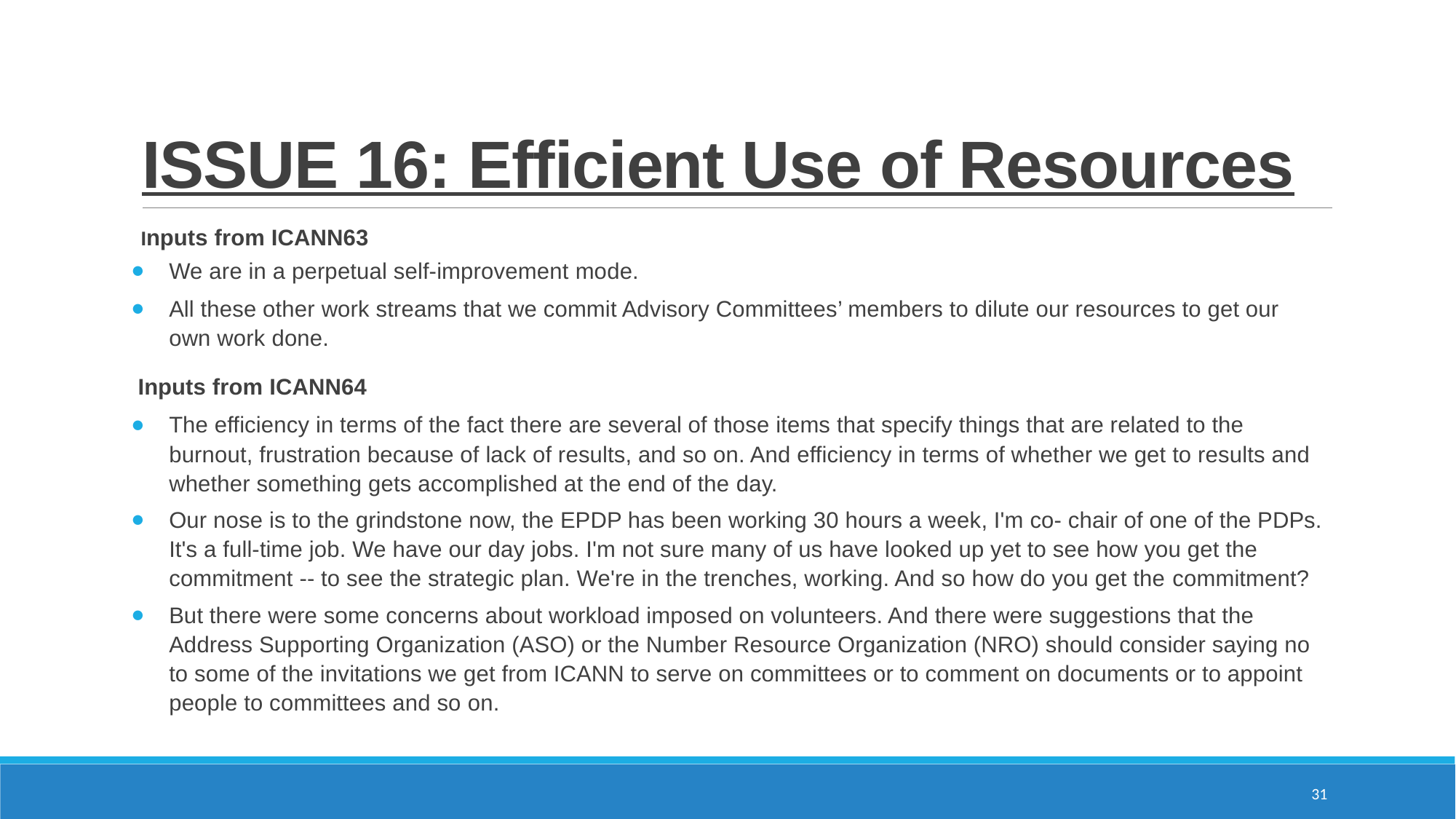

# ISSUE 16: Efficient Use of Resources
Inputs from ICANN63
We are in a perpetual self-improvement mode.
All these other work streams that we commit Advisory Committees’ members to dilute our resources to get our own work done.

Inputs from ICANN64
The efficiency in terms of the fact there are several of those items that specify things that are related to the burnout, frustration because of lack of results, and so on. And efficiency in terms of whether we get to results and whether something gets accomplished at the end of the day.
Our nose is to the grindstone now, the EPDP has been working 30 hours a week, I'm co- chair of one of the PDPs. It's a full-time job. We have our day jobs. I'm not sure many of us have looked up yet to see how you get the commitment -- to see the strategic plan. We're in the trenches, working. And so how do you get the commitment?
But there were some concerns about workload imposed on volunteers. And there were suggestions that the Address Supporting Organization (ASO) or the Number Resource Organization (NRO) should consider saying no to some of the invitations we get from ICANN to serve on committees or to comment on documents or to appoint people to committees and so on.
31